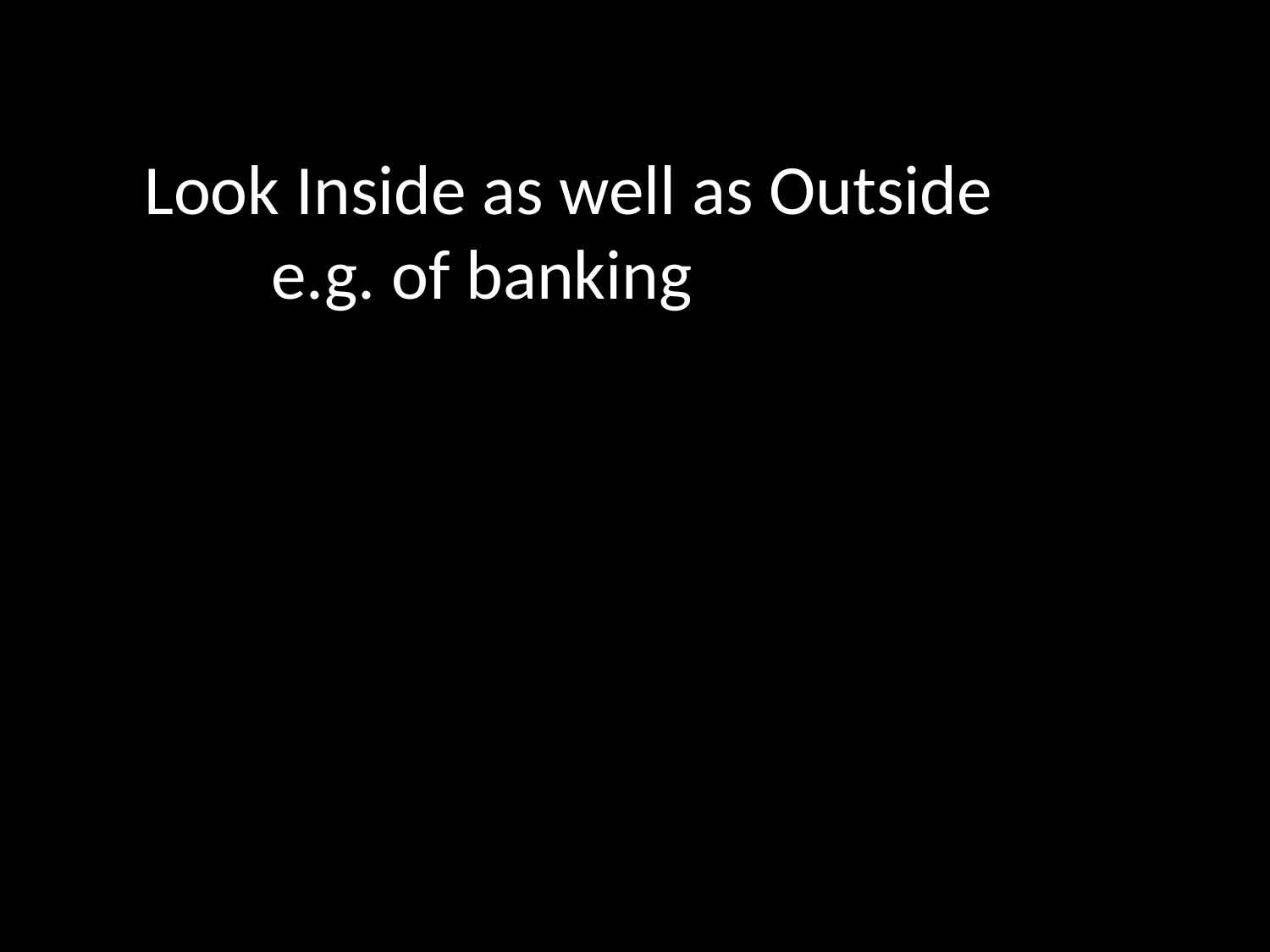

Look Inside as well as Outside
	e.g. of banking